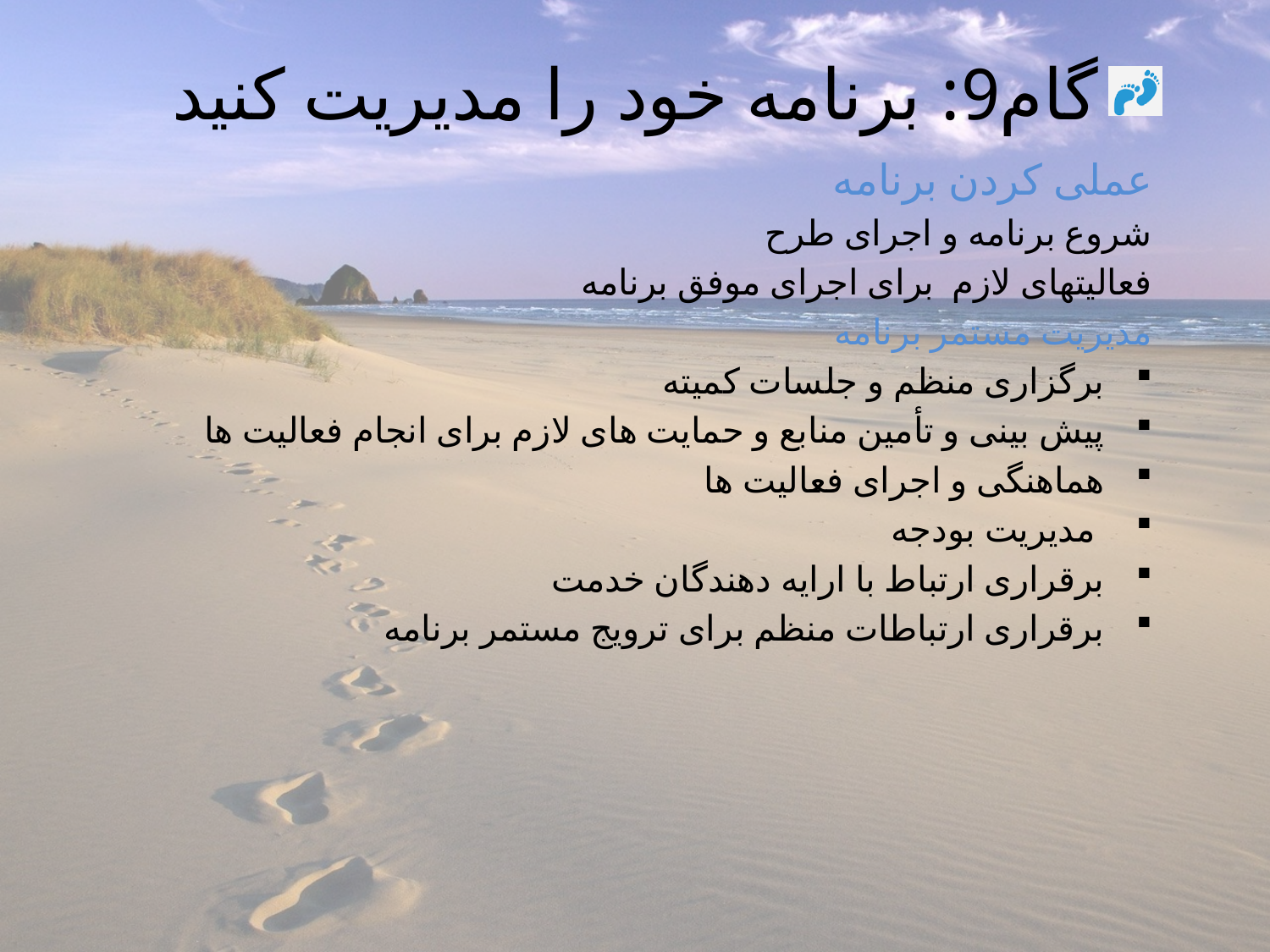

# گام9: برنامه خود را مديريت كنيد
عملی كردن برنامه
شروع برنامه و اجرای طرح
فعاليتهای لازم  برای اجرای موفق برنامه
مديريت مستمر برنامه
برگزاری منظم و جلسات كميته
پيش بينی و تأمين منابع و حمايت های لازم برای انجام فعاليت ها
هماهنگی و اجرای فعاليت ها
 مديريت بودجه
برقراری ارتباط با ارايه دهندگان خدمت
برقراری ارتباطات منظم برای ترويج مستمر برنامه